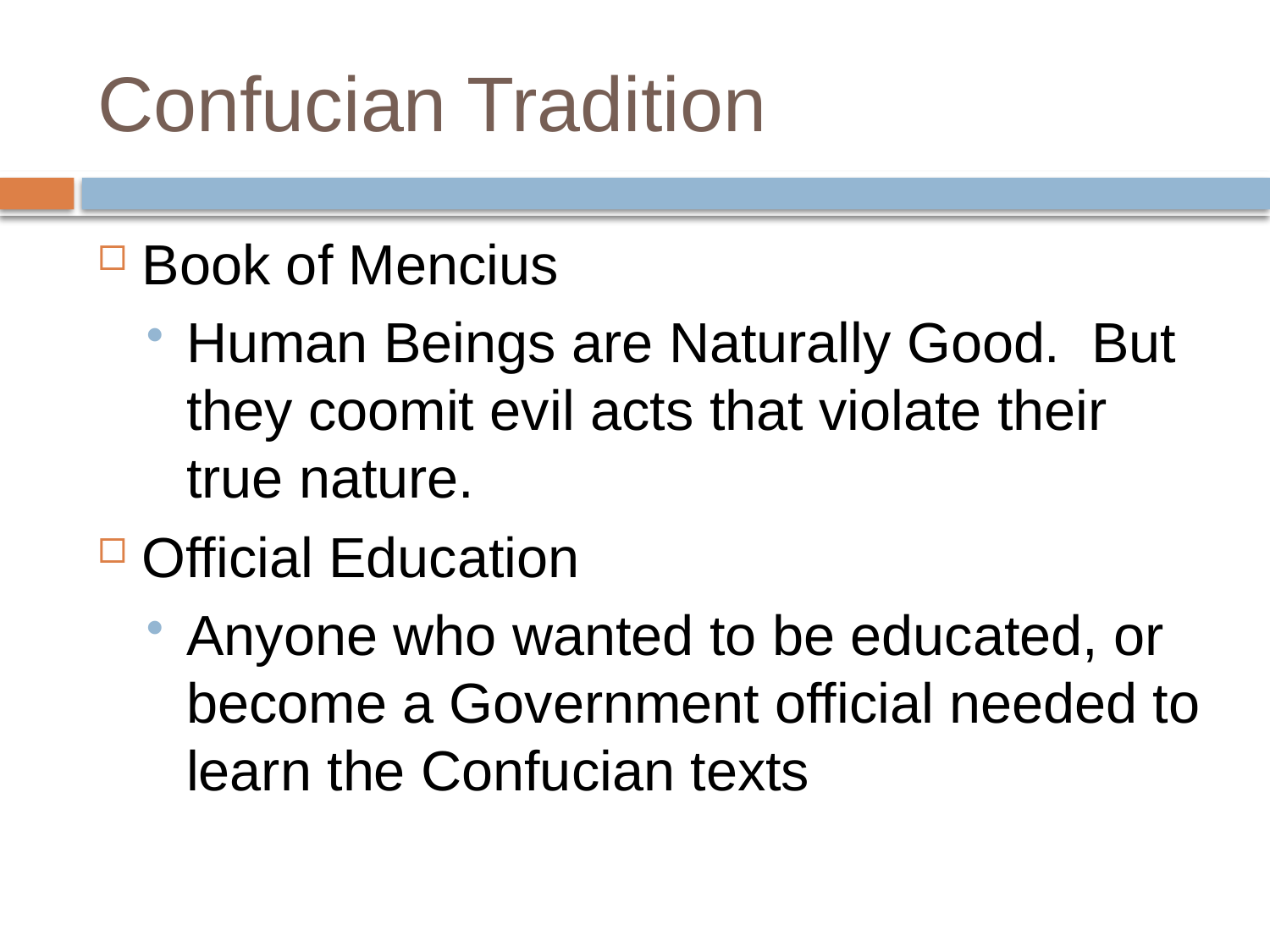

# Confucian Tradition
Book of Mencius
Human Beings are Naturally Good.  But they coomit evil acts that violate their true nature.
Official Education
Anyone who wanted to be educated, or become a Government official needed to learn the Confucian texts